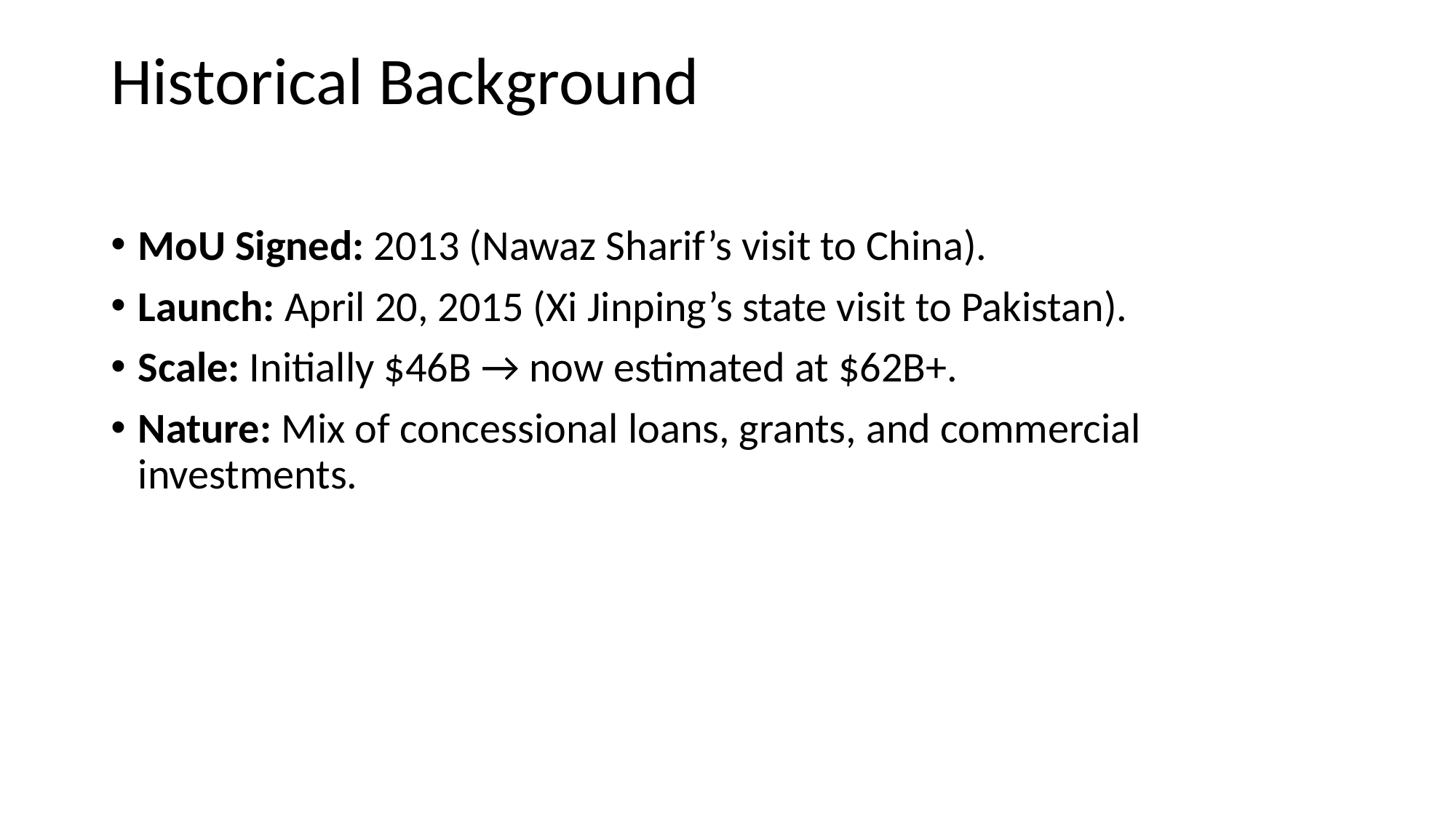

# Historical Background
MoU Signed: 2013 (Nawaz Sharif’s visit to China).
Launch: April 20, 2015 (Xi Jinping’s state visit to Pakistan).
Scale: Initially $46B → now estimated at $62B+.
Nature: Mix of concessional loans, grants, and commercial investments.